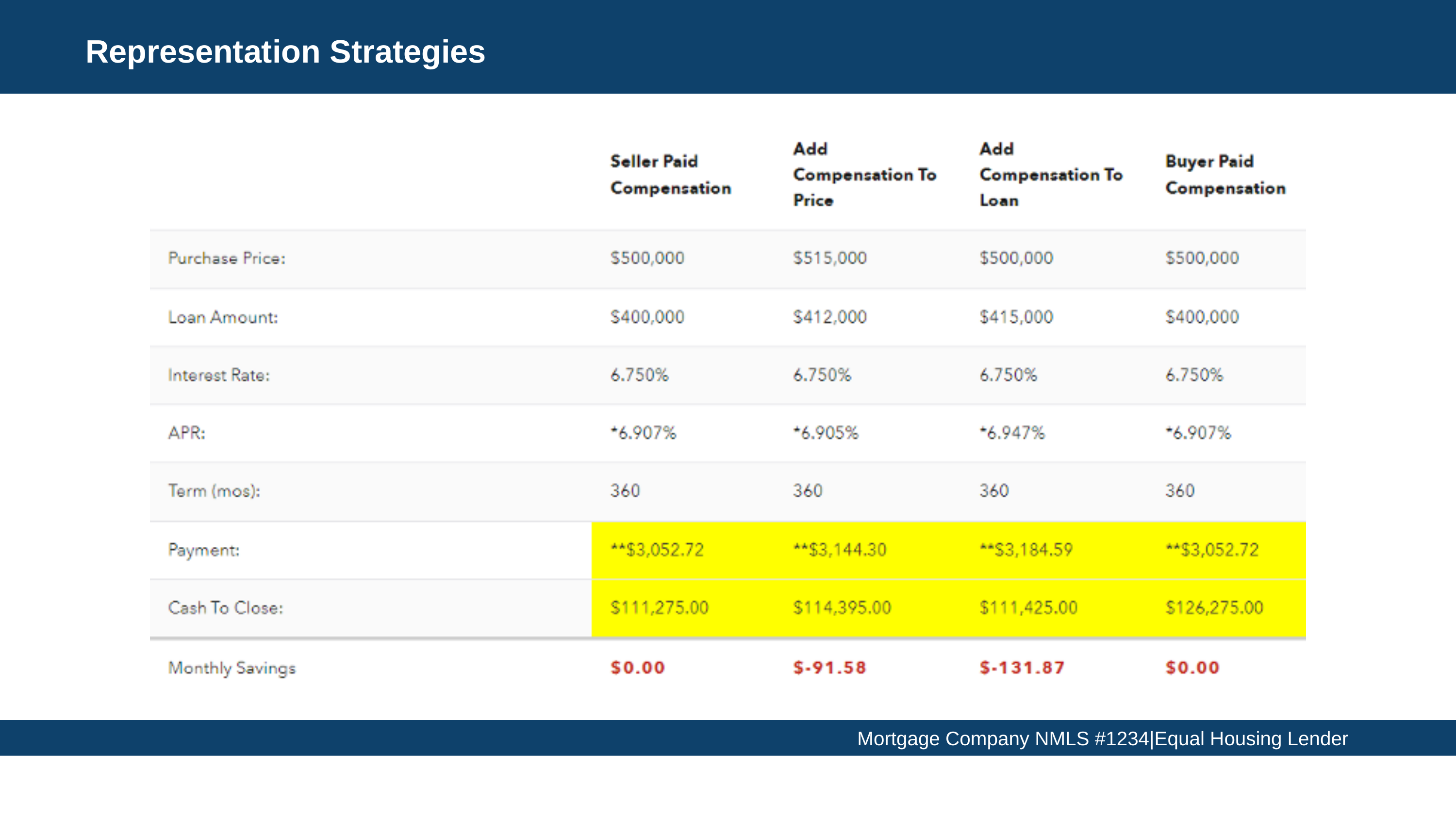

Representation Strategies

Mortgage Company NMLS #1234|Equal Housing Lender